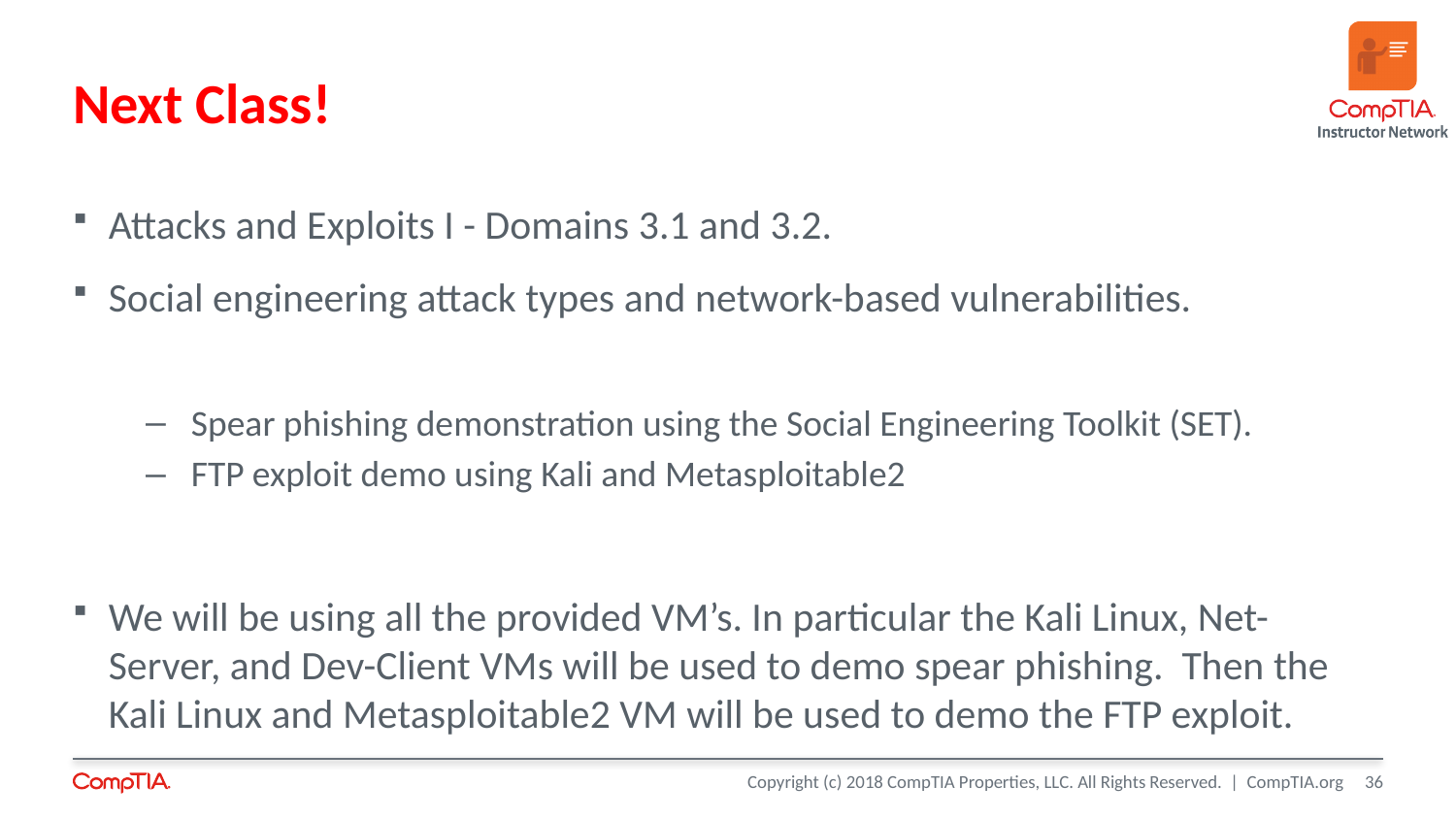

# Next Class!
Attacks and Exploits I - Domains 3.1 and 3.2.
Social engineering attack types and network-based vulnerabilities.

Spear phishing demonstration using the Social Engineering Toolkit (SET).
FTP exploit demo using Kali and Metasploitable2

We will be using all the provided VM’s. In particular the Kali Linux, Net-Server, and Dev-Client VMs will be used to demo spear phishing.  Then the Kali Linux and Metasploitable2 VM will be used to demo the FTP exploit.

36